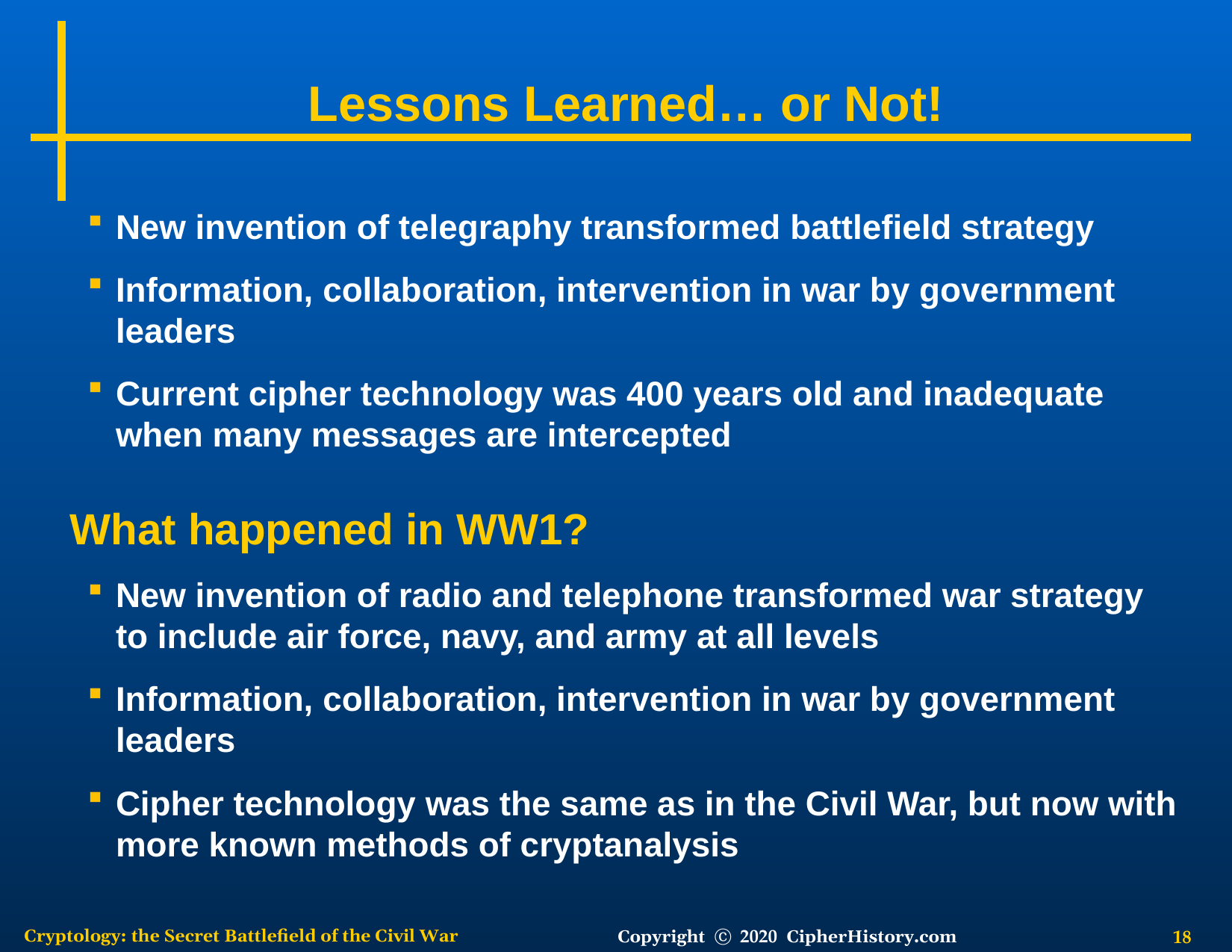

# Lessons Learned… or Not!
New invention of telegraphy transformed battlefield strategy
Information, collaboration, intervention in war by government leaders
Current cipher technology was 400 years old and inadequate when many messages are intercepted
What happened in WW1?
New invention of radio and telephone transformed war strategy to include air force, navy, and army at all levels
Information, collaboration, intervention in war by government leaders
Cipher technology was the same as in the Civil War, but now with more known methods of cryptanalysis
 18
Cryptology: the Secret Battlefield of the Civil War
Copyright  ©  2020  CipherHistory.com